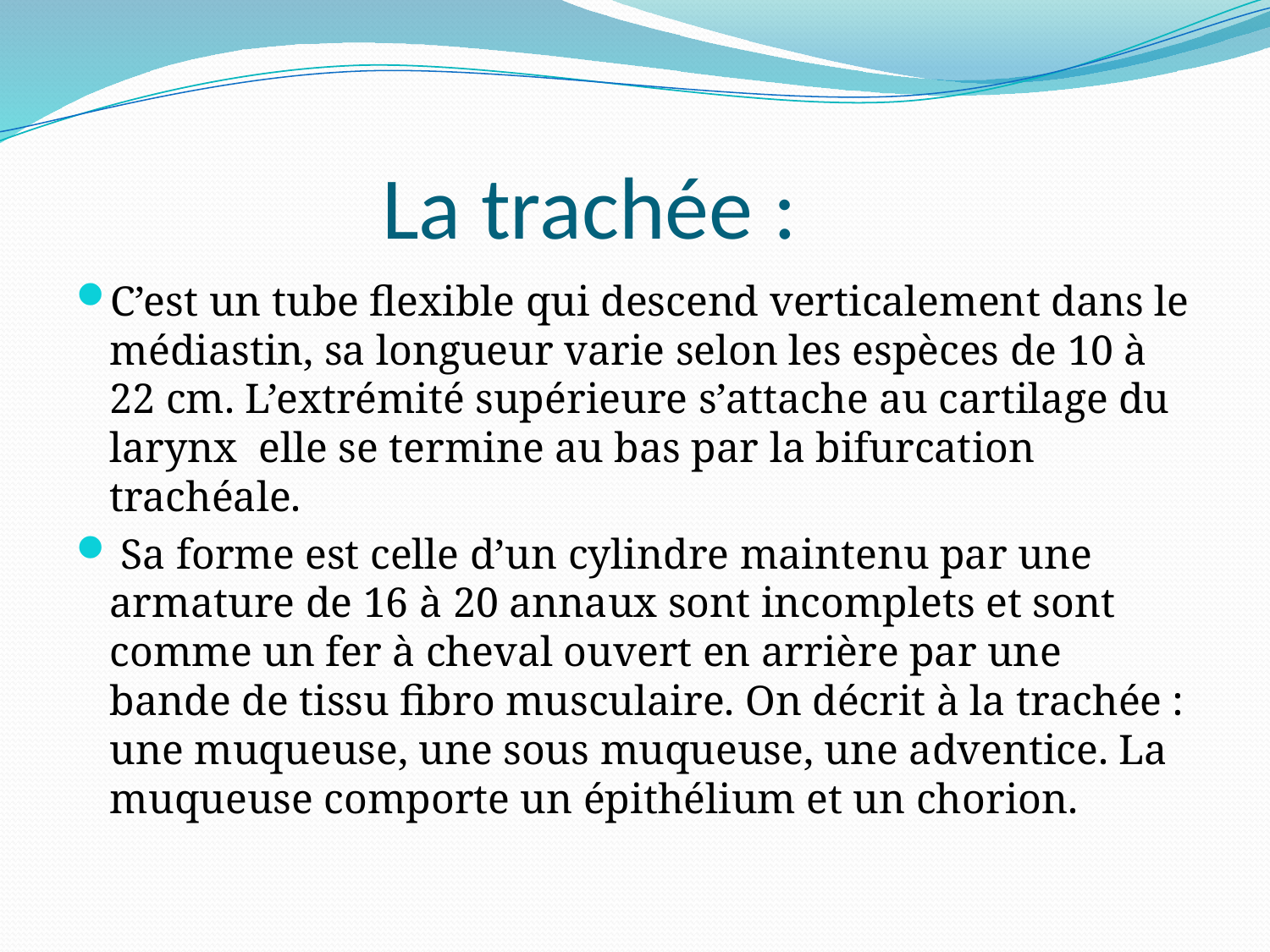

# La trachée :
C’est un tube flexible qui descend verticalement dans le médiastin, sa longueur varie selon les espèces de 10 à 22 cm. L’extrémité supérieure s’attache au cartilage du larynx  elle se termine au bas par la bifurcation trachéale.
 Sa forme est celle d’un cylindre maintenu par une armature de 16 à 20 annaux sont incomplets et sont comme un fer à cheval ouvert en arrière par une bande de tissu fibro musculaire. On décrit à la trachée : une muqueuse, une sous muqueuse, une adventice. La muqueuse comporte un épithélium et un chorion.